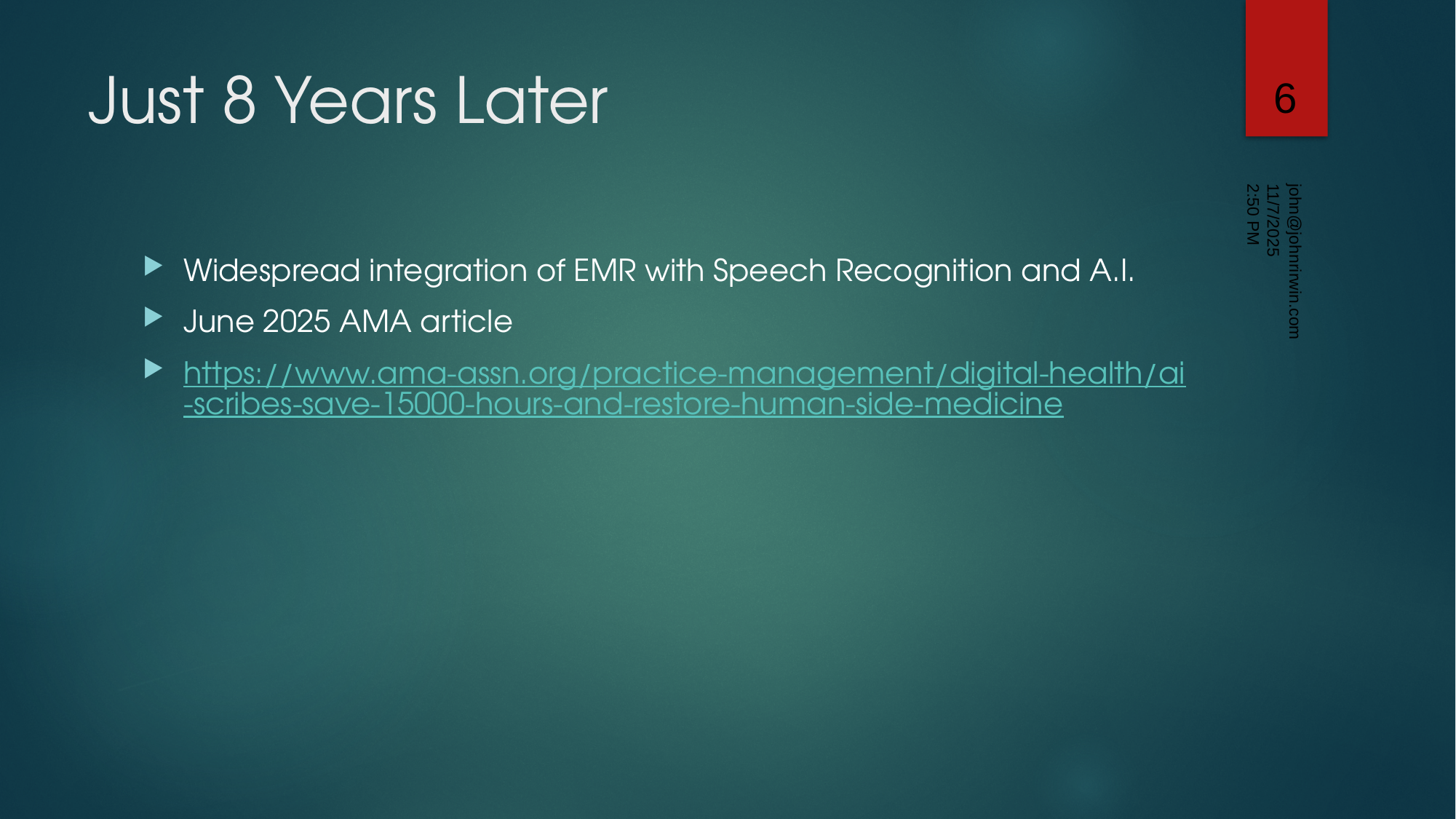

6
# Just 8 Years Later
11/7/2025 2:50 PM
Widespread integration of EMR with Speech Recognition and A.I.
June 2025 AMA article
https://www.ama-assn.org/practice-management/digital-health/ai-scribes-save-15000-hours-and-restore-human-side-medicine
john@johnrirwin.com